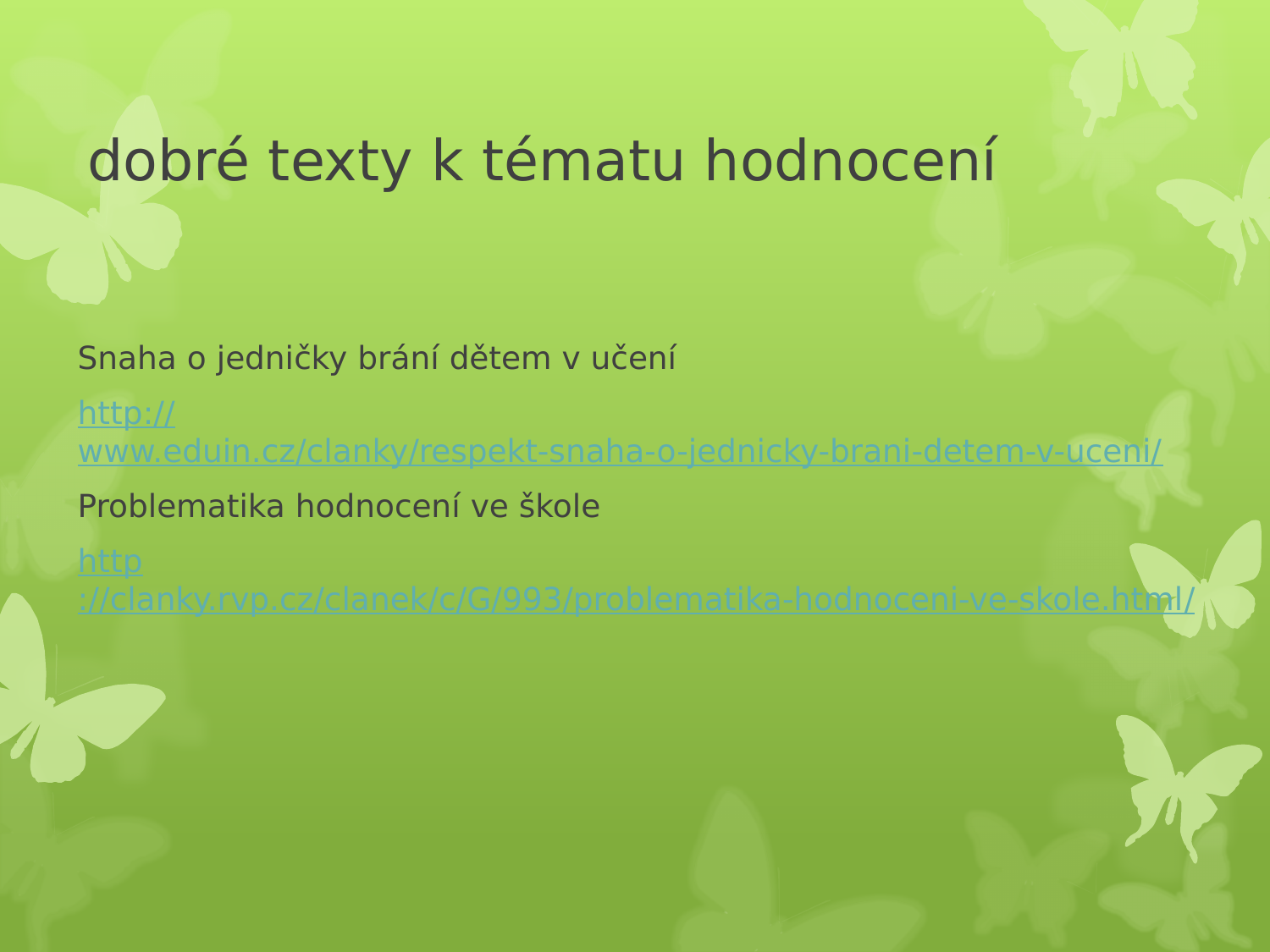

# dobré texty k tématu hodnocení
Snaha o jedničky brání dětem v učení
http://www.eduin.cz/clanky/respekt-snaha-o-jednicky-brani-detem-v-uceni/
Problematika hodnocení ve škole
http://clanky.rvp.cz/clanek/c/G/993/problematika-hodnoceni-ve-skole.html/